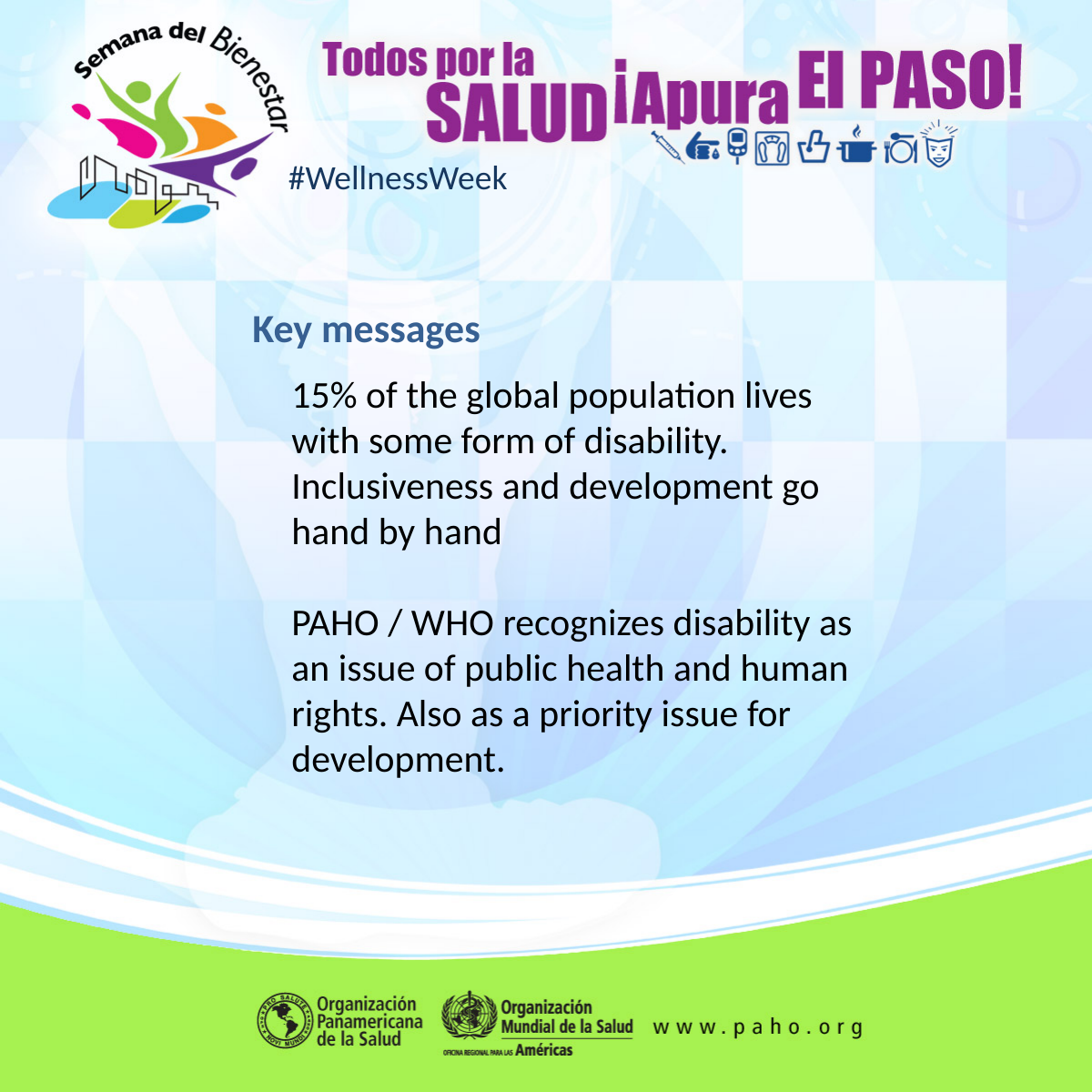

#WellnessWeek
Key messages
# 15% of the global population lives with some form of disability. Inclusiveness and development go hand by hand PAHO / WHO recognizes disability as an issue of public health and human rights. Also as a priority issue for development.